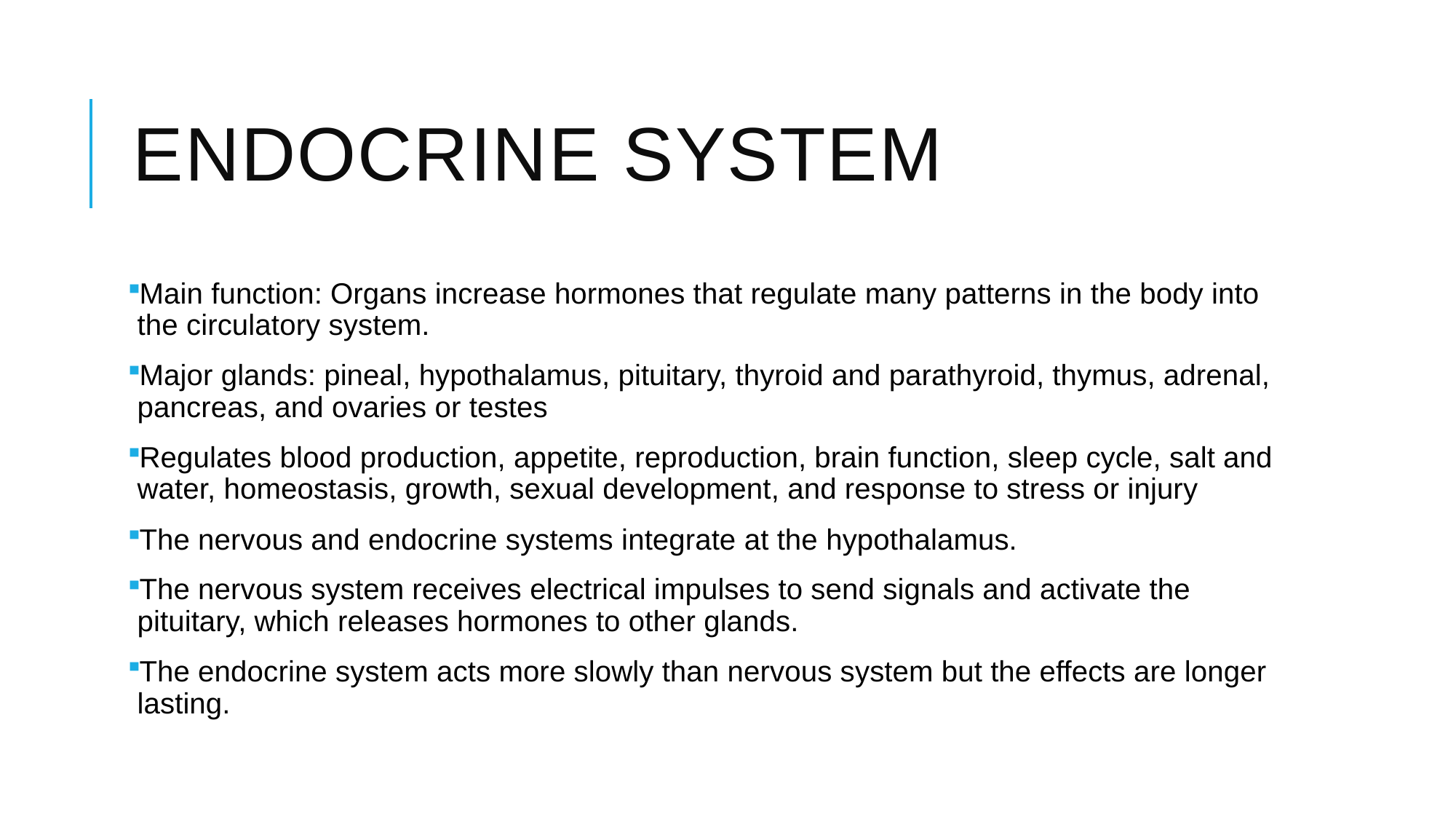

# Endocrine System
Main function: Organs increase hormones that regulate many patterns in the body into the circulatory system.
Major glands: pineal, hypothalamus, pituitary, thyroid and parathyroid, thymus, adrenal, pancreas, and ovaries or testes
Regulates blood production, appetite, reproduction, brain function, sleep cycle, salt and water, homeostasis, growth, sexual development, and response to stress or injury
The nervous and endocrine systems integrate at the hypothalamus.
The nervous system receives electrical impulses to send signals and activate the pituitary, which releases hormones to other glands.
The endocrine system acts more slowly than nervous system but the effects are longer lasting.